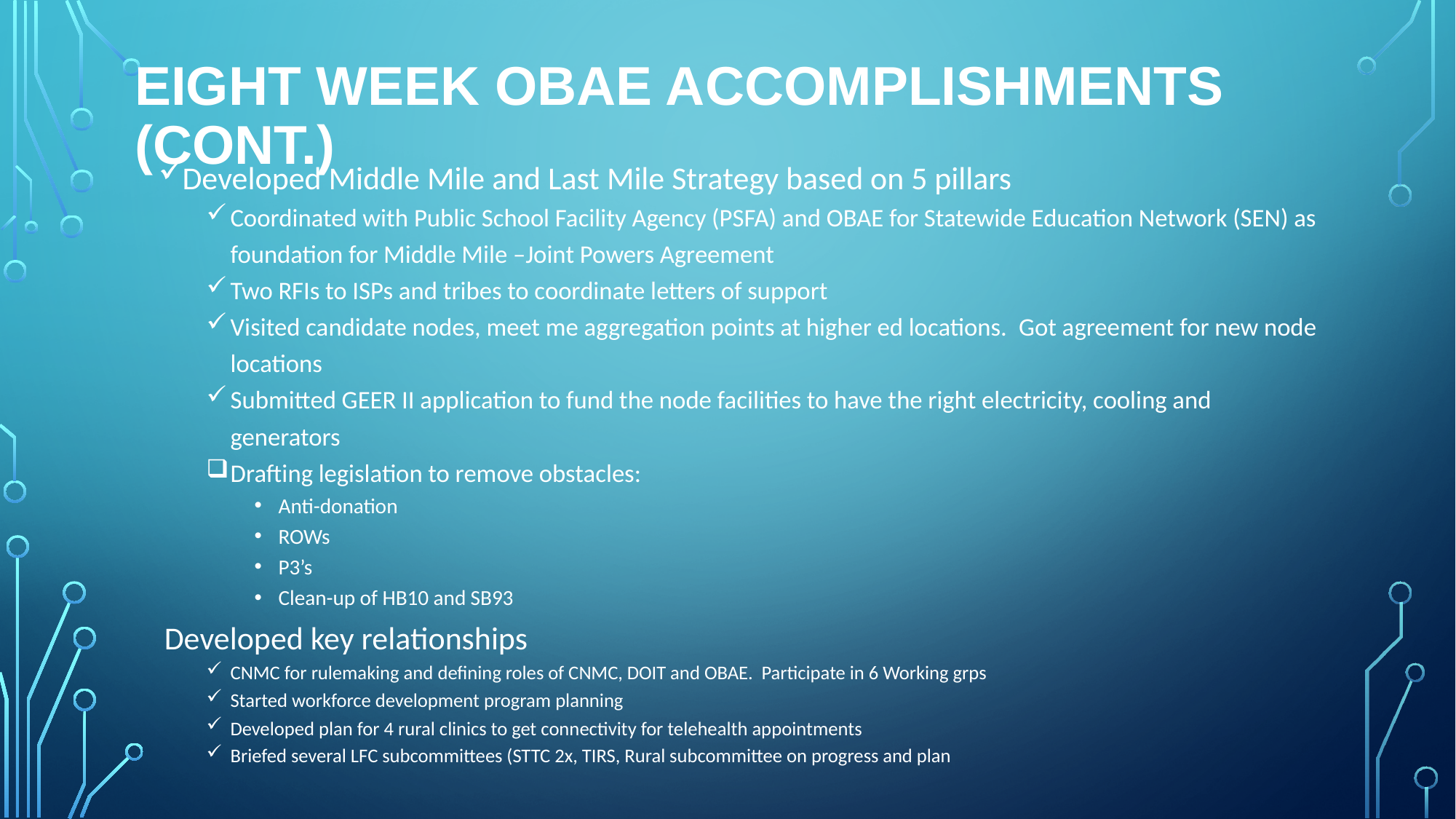

# EIGHT wEEK OBAE Accomplishments (cont.)
Developed Middle Mile and Last Mile Strategy based on 5 pillars
Coordinated with Public School Facility Agency (PSFA) and OBAE for Statewide Education Network (SEN) as foundation for Middle Mile –Joint Powers Agreement
Two RFIs to ISPs and tribes to coordinate letters of support
Visited candidate nodes, meet me aggregation points at higher ed locations.  Got agreement for new node locations
Submitted GEER II application to fund the node facilities to have the right electricity, cooling and generators
Drafting legislation to remove obstacles:
Anti-donation
ROWs
P3’s
Clean-up of HB10 and SB93
Developed key relationships
CNMC for rulemaking and defining roles of CNMC, DOIT and OBAE.  Participate in 6 Working grps
Started workforce development program planning
Developed plan for 4 rural clinics to get connectivity for telehealth appointments
Briefed several LFC subcommittees (STTC 2x, TIRS, Rural subcommittee on progress and plan